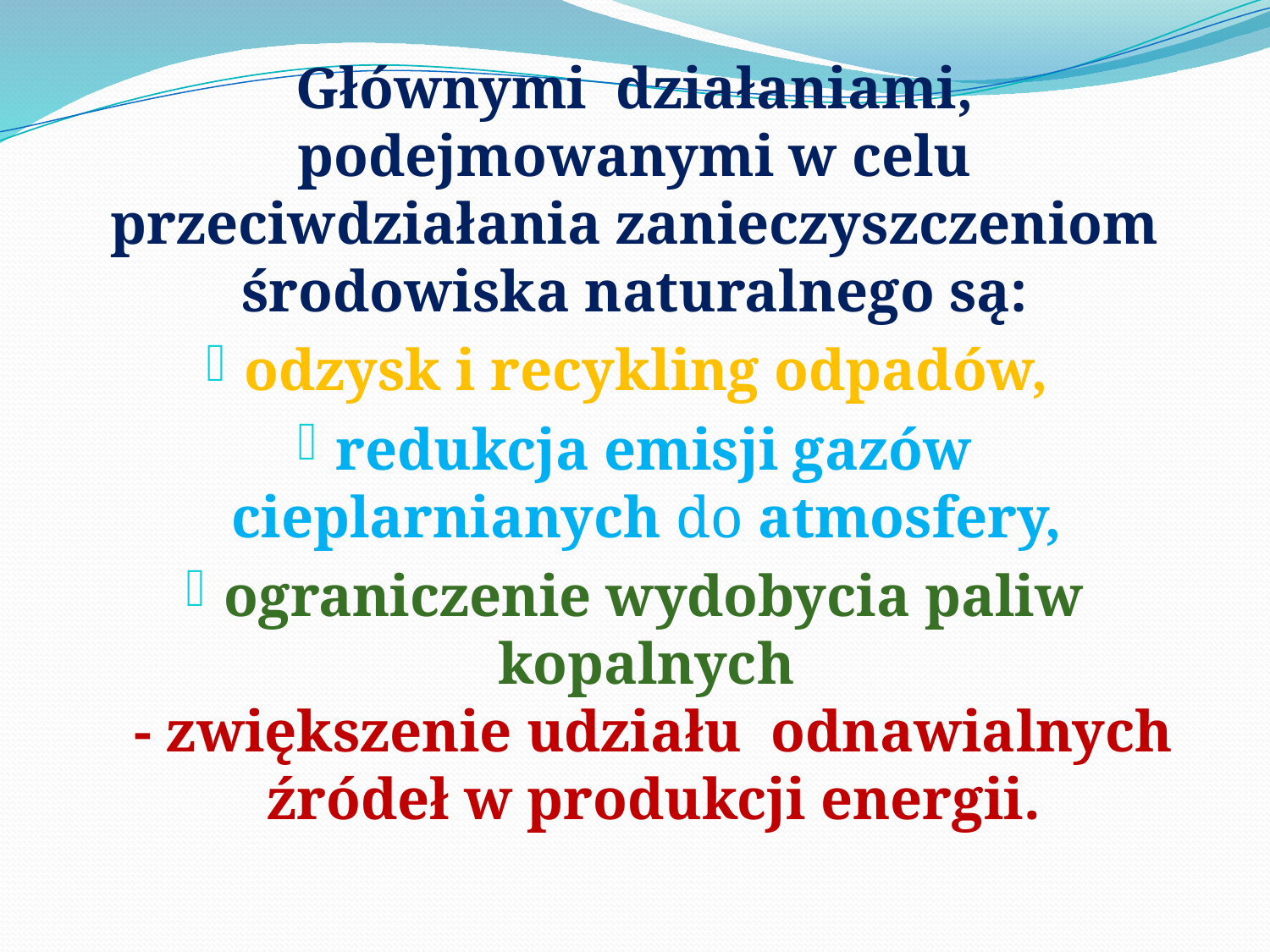

Głównymi  działaniami, podejmowanymi w celu przeciwdziałania zanieczyszczeniom środowiska naturalnego są:
odzysk i recykling odpadów,
redukcja emisji gazów cieplarnianych do atmosfery,
ograniczenie wydobycia paliw kopalnych
- zwiększenie udziału  odnawialnych źródeł w produkcji energii.